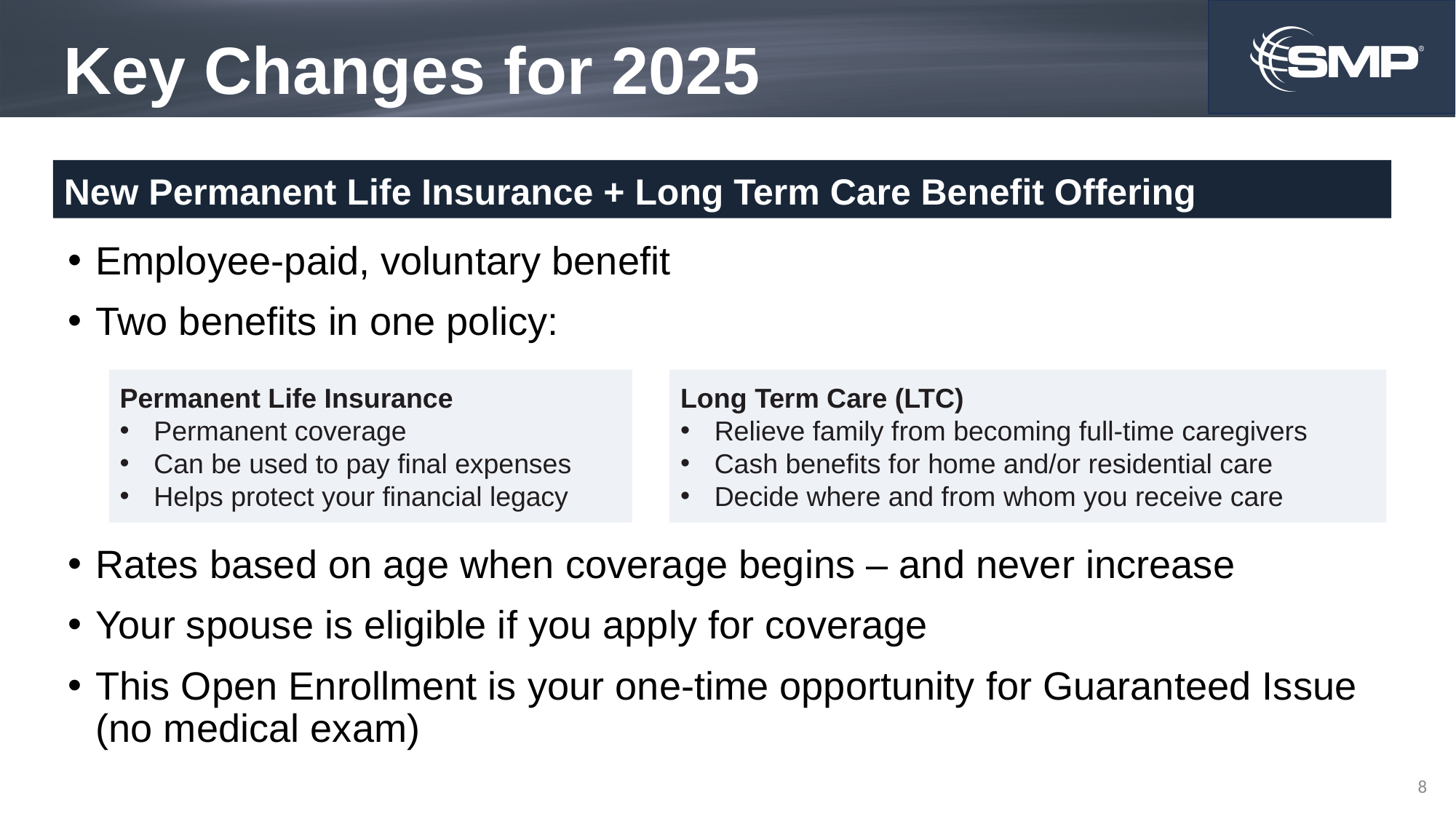

# Key Changes for 2025
New Permanent Life Insurance + Long Term Care Benefit Offering
Employee-paid, voluntary benefit
Two benefits in one policy:

Rates based on age when coverage begins – and never increase
Your spouse is eligible if you apply for coverage
This Open Enrollment is your one-time opportunity for Guaranteed Issue
(no medical exam)
Permanent Life Insurance
Permanent coverage
Can be used to pay final expenses
Helps protect your financial legacy
Long Term Care (LTC)
Relieve family from becoming full-time caregivers
Cash benefits for home and/or residential care
Decide where and from whom you receive care
8